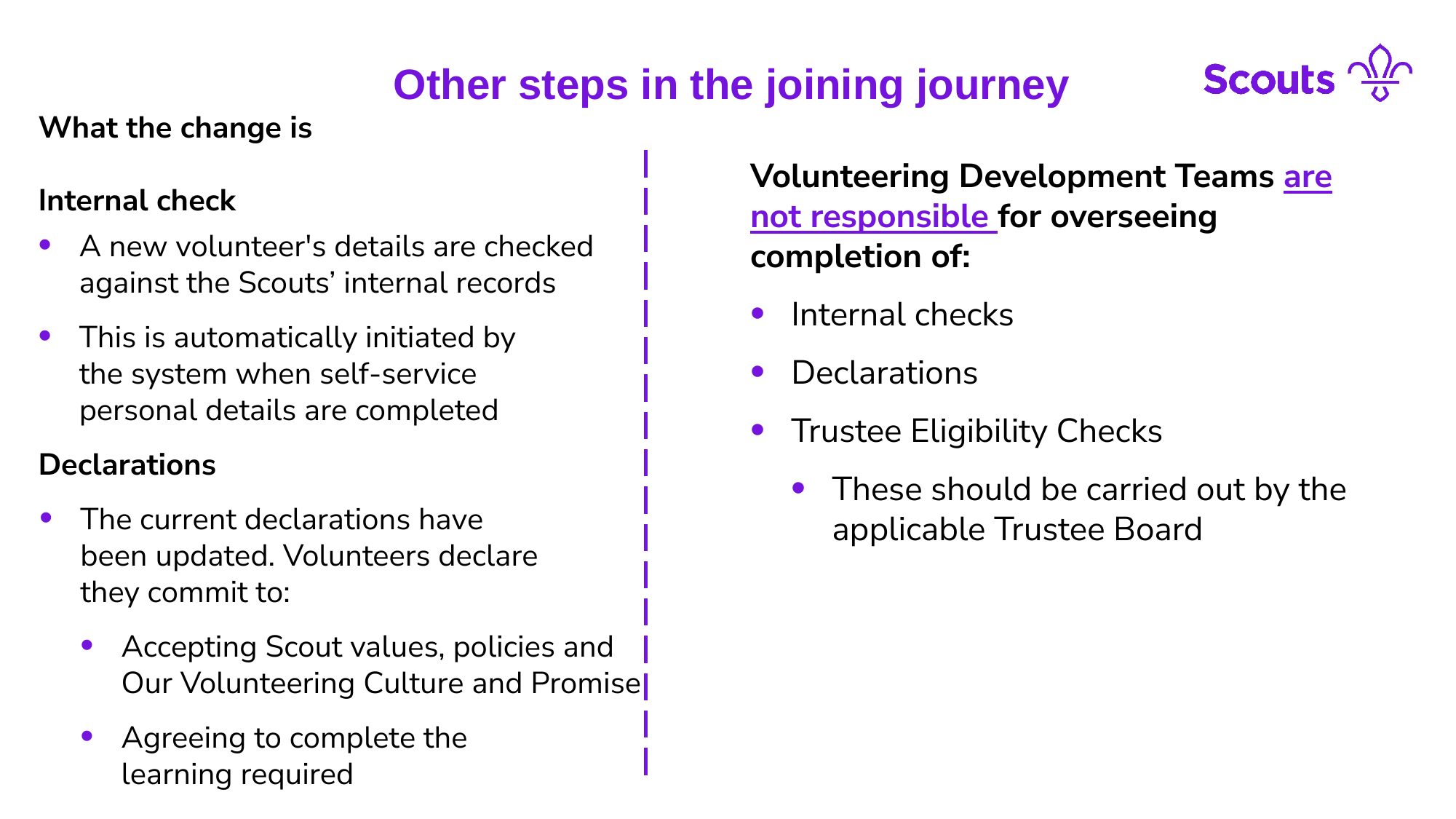

Other steps in the joining journey
What the change is

Internal check
A new volunteer's details are checked against the Scouts’ internal records
This is automatically initiated by the system when self-service personal details are completed
Declarations
The current declarations have been updated. Volunteers declare they commit to:
Accepting Scout values, policies and Our Volunteering Culture and Promise
Agreeing to complete the learning required
Volunteering Development Teams are not responsible for overseeing completion of:
Internal checks
Declarations
Trustee Eligibility Checks
These should be carried out by the applicable Trustee Board